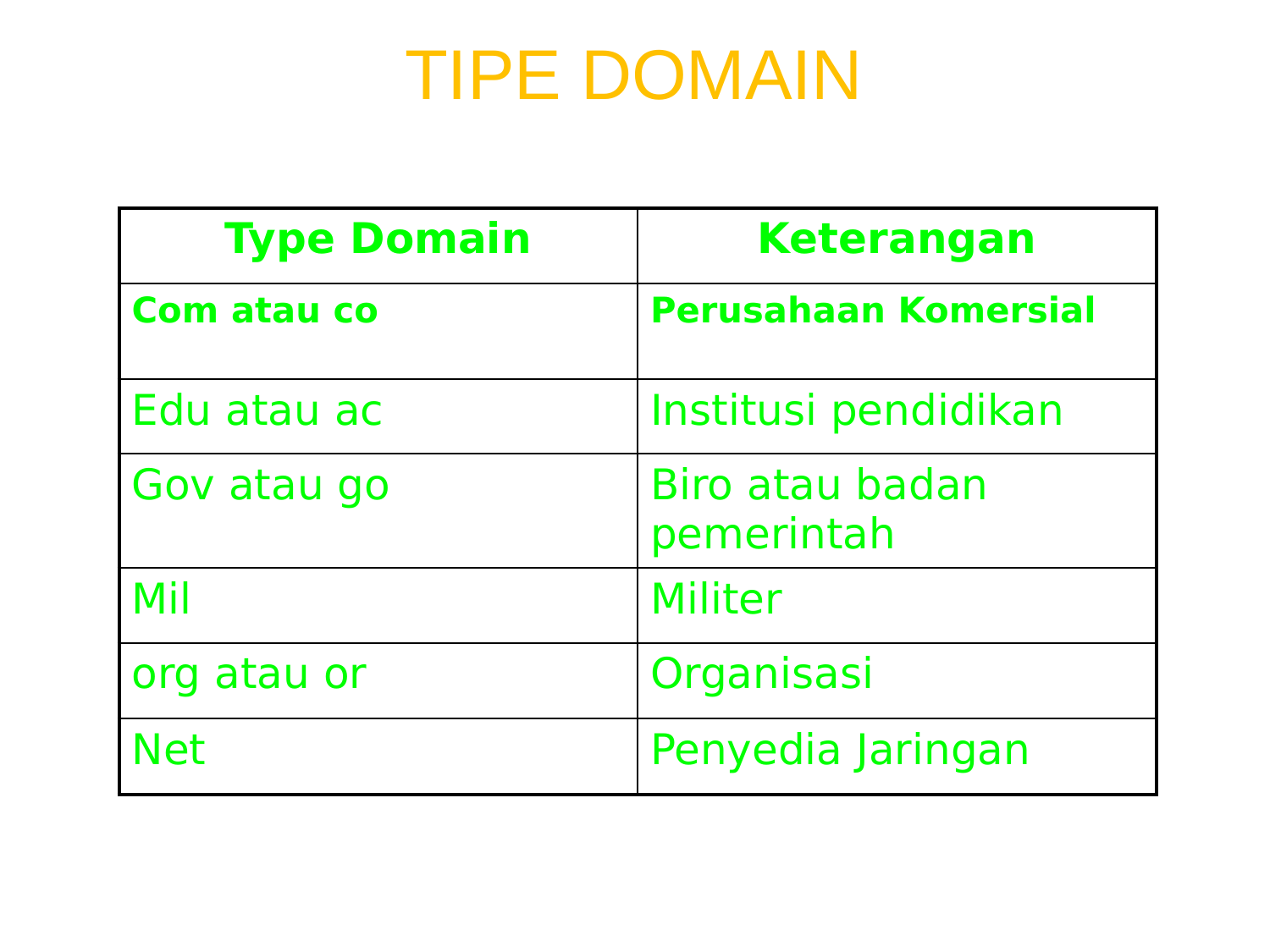

# TIPE DOMAIN
| Type Domain | Keterangan |
| --- | --- |
| Com atau co | Perusahaan Komersial |
| Edu atau ac | Institusi pendidikan |
| Gov atau go | Biro atau badan pemerintah |
| Mil | Militer |
| org atau or | Organisasi |
| Net | Penyedia Jaringan |